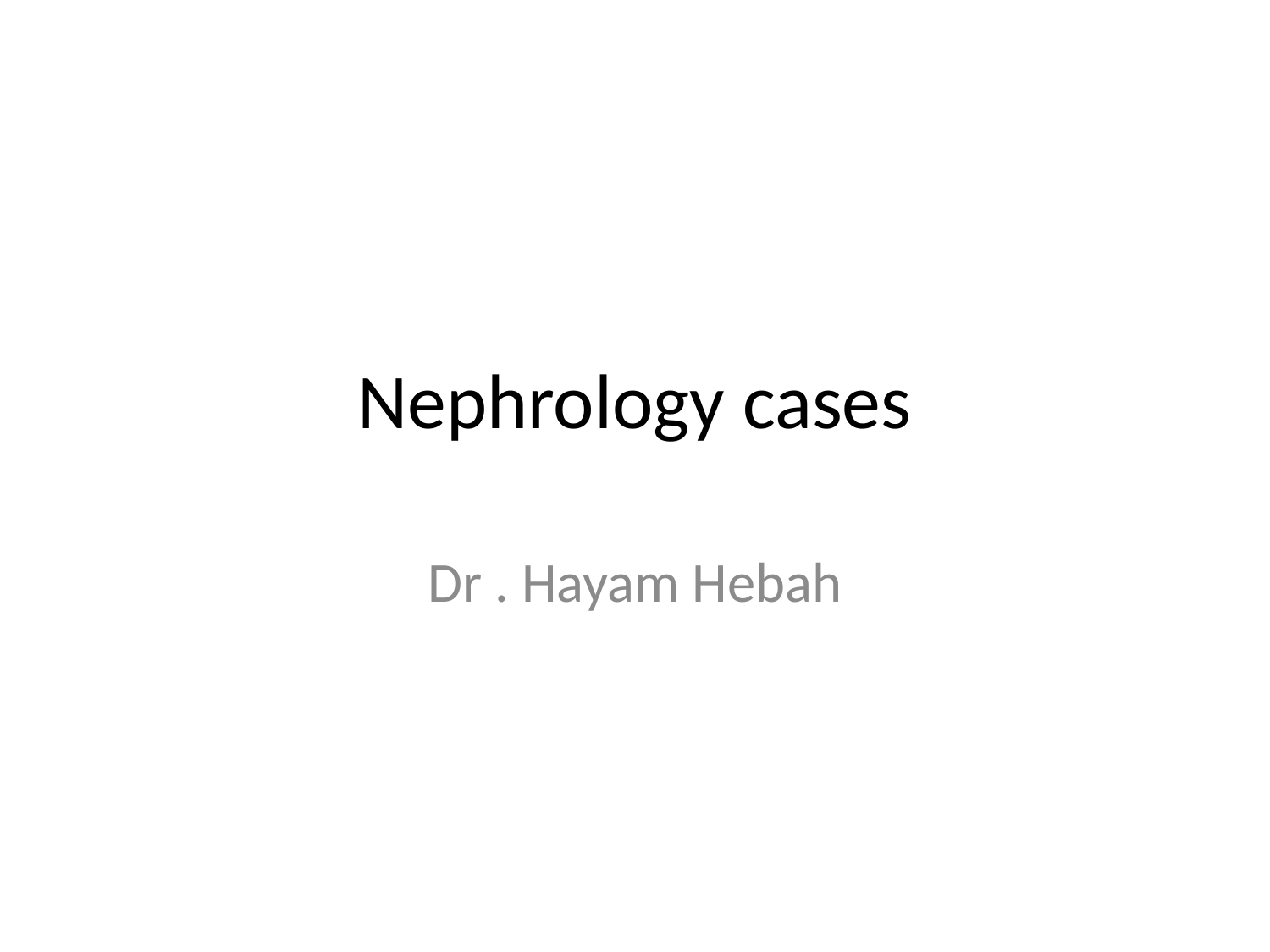

# Nephrology cases
Dr . Hayam Hebah